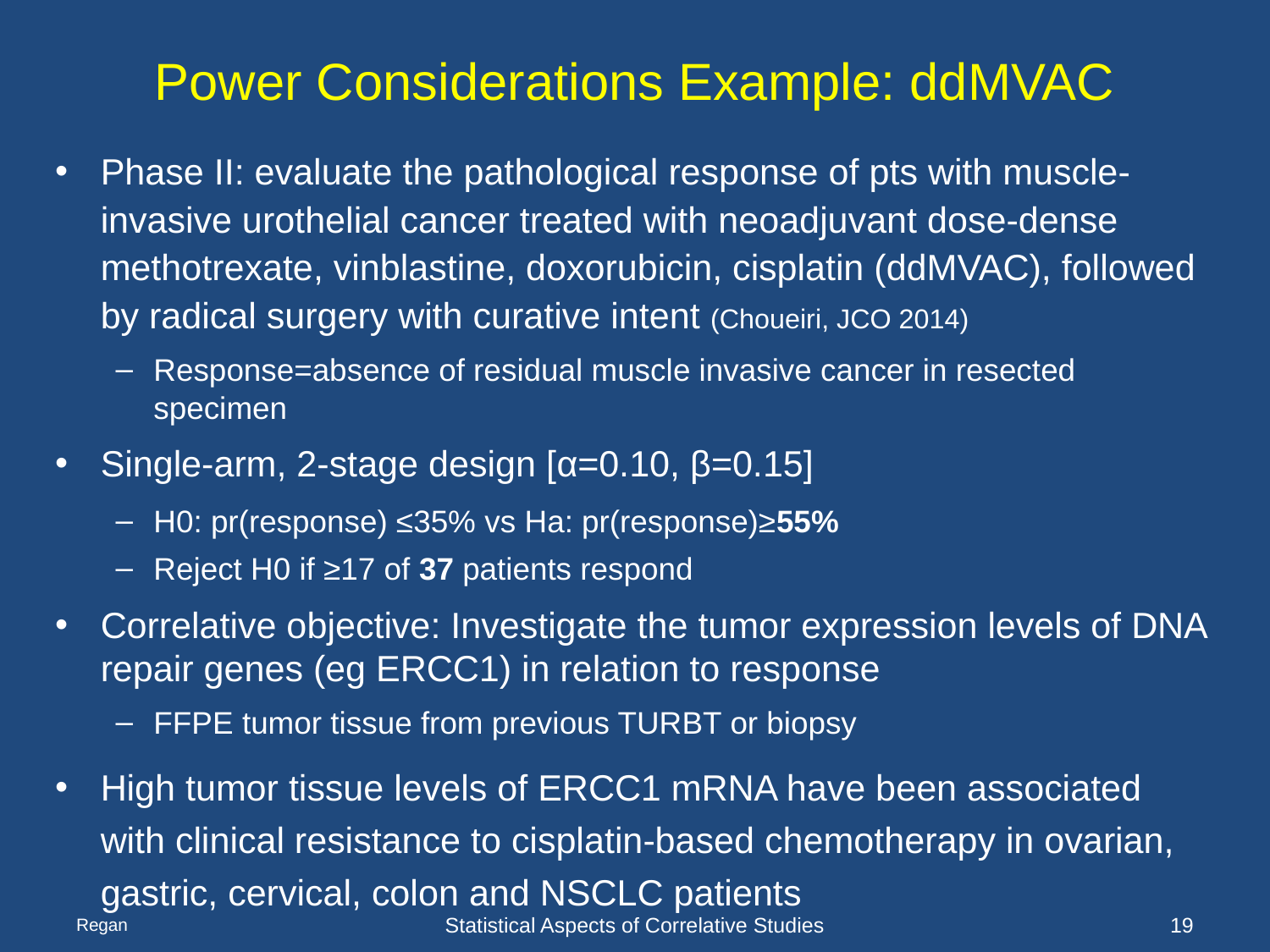

# Power Considerations Example: ddMVAC
Phase II: evaluate the pathological response of pts with muscle-invasive urothelial cancer treated with neoadjuvant dose-dense methotrexate, vinblastine, doxorubicin, cisplatin (ddMVAC), followed by radical surgery with curative intent (Choueiri, JCO 2014)
Response=absence of residual muscle invasive cancer in resected specimen
Single-arm, 2-stage design [α=0.10, β=0.15]
H0: pr(response) ≤35% vs Ha: pr(response)≥55%
Reject H0 if ≥17 of 37 patients respond
Correlative objective: Investigate the tumor expression levels of DNA repair genes (eg ERCC1) in relation to response
FFPE tumor tissue from previous TURBT or biopsy
High tumor tissue levels of ERCC1 mRNA have been associated with clinical resistance to cisplatin-based chemotherapy in ovarian, gastric, cervical, colon and NSCLC patients
Regan
Statistical Aspects of Correlative Studies
19